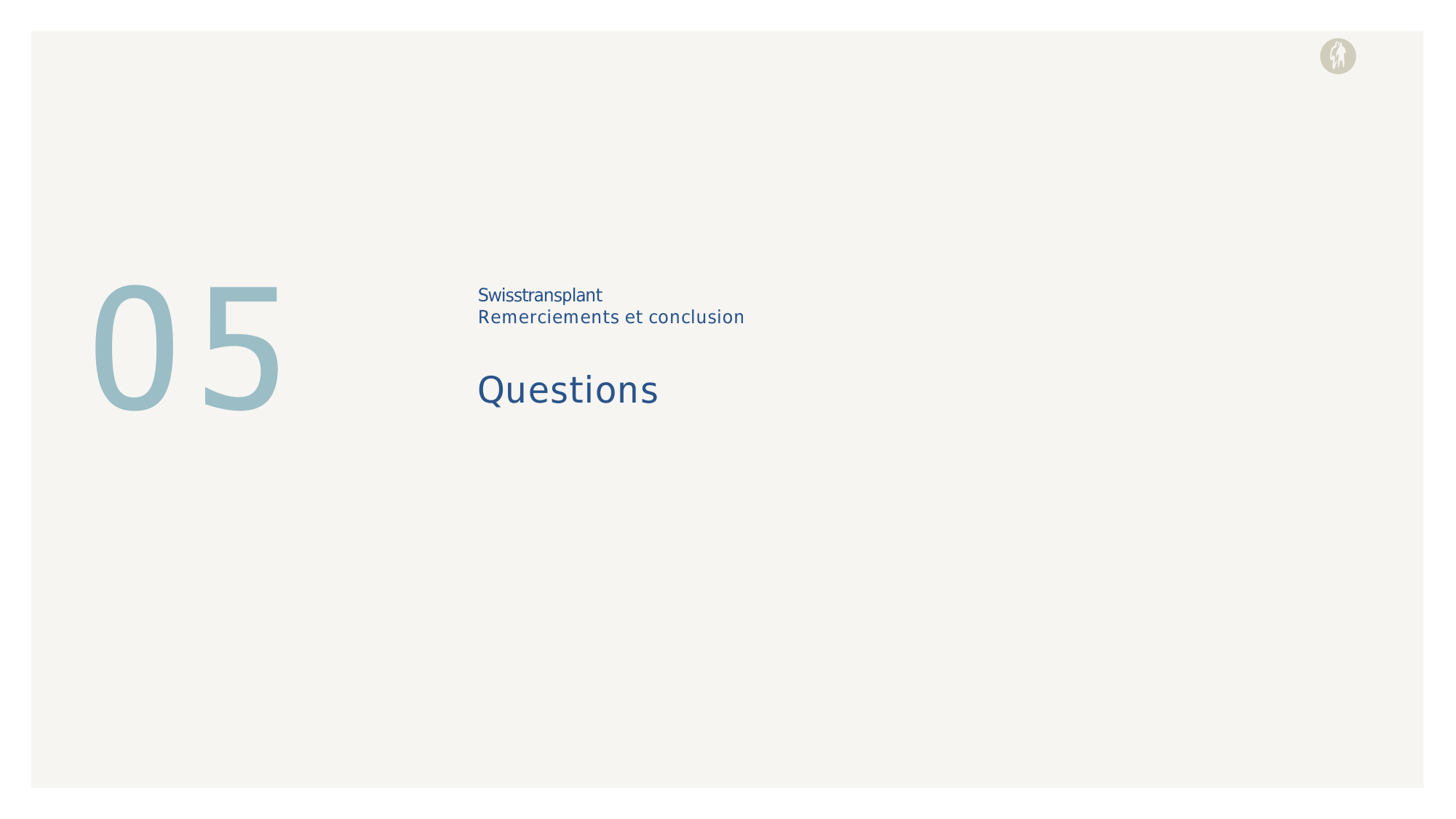

05
Swisstransplant
Remerciements et conclusion

# Questions